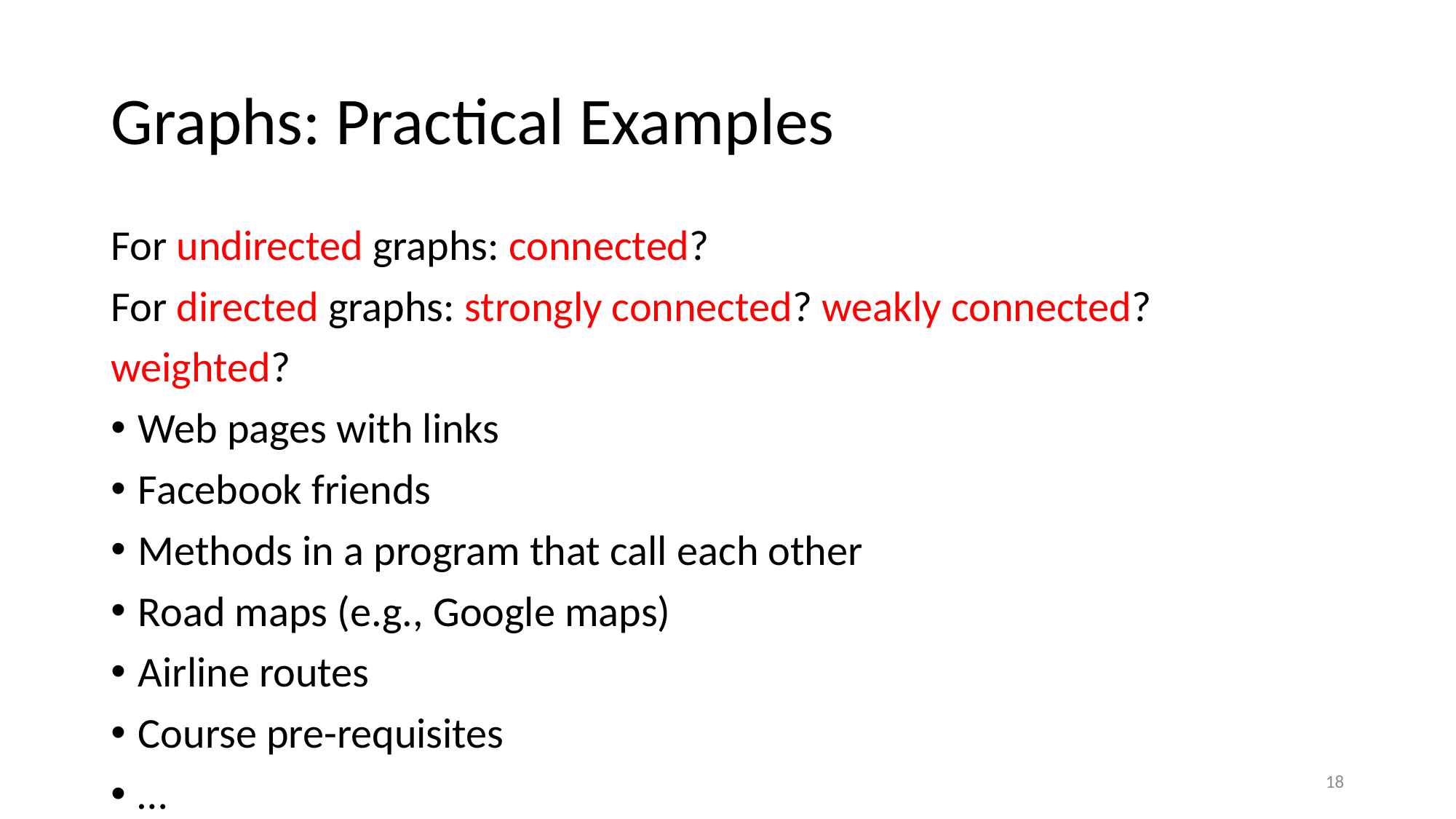

# Graphs: Practical Examples
For undirected graphs: connected?
For directed graphs: strongly connected? weakly connected?
weighted?
Web pages with links
Facebook friends
Methods in a program that call each other
Road maps (e.g., Google maps)
Airline routes
Course pre-requisites
…
18